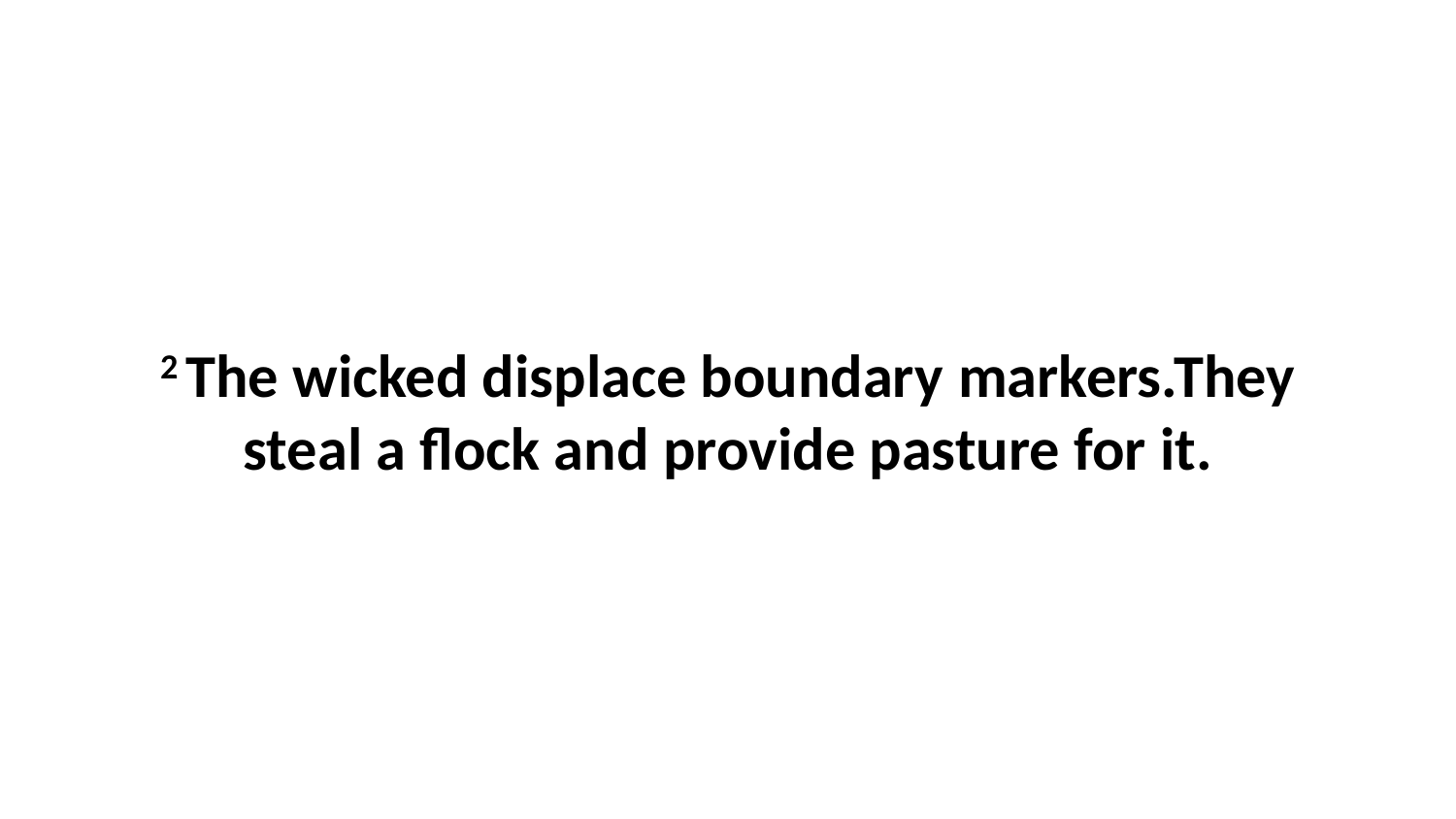

2 The wicked displace boundary markers.They steal a flock and provide pasture for it.